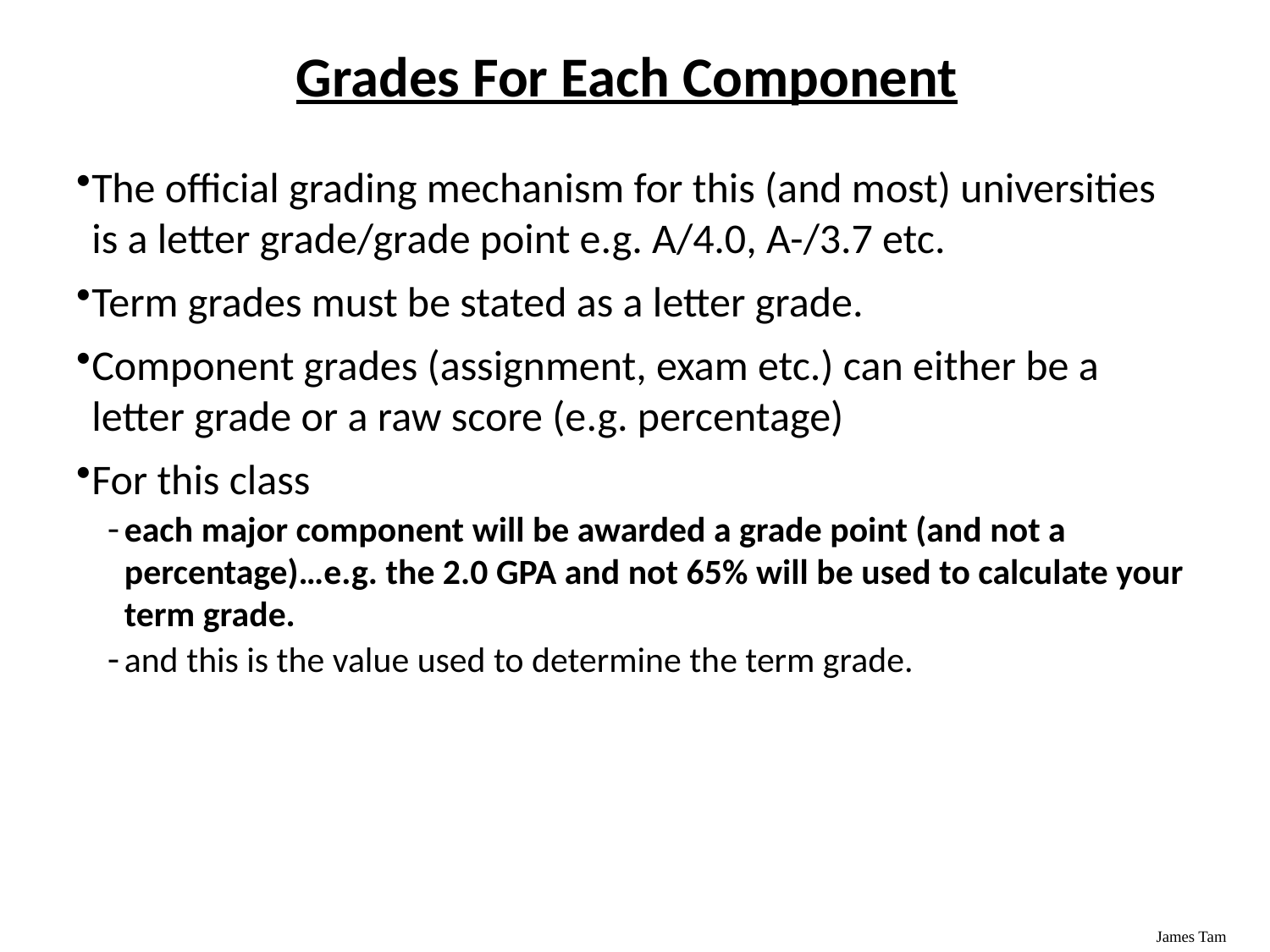

# Grades For Each Component
The official grading mechanism for this (and most) universities is a letter grade/grade point e.g. A/4.0, A-/3.7 etc.
Term grades must be stated as a letter grade.
Component grades (assignment, exam etc.) can either be a letter grade or a raw score (e.g. percentage)
For this class
each major component will be awarded a grade point (and not a percentage)…e.g. the 2.0 GPA and not 65% will be used to calculate your term grade.
and this is the value used to determine the term grade.